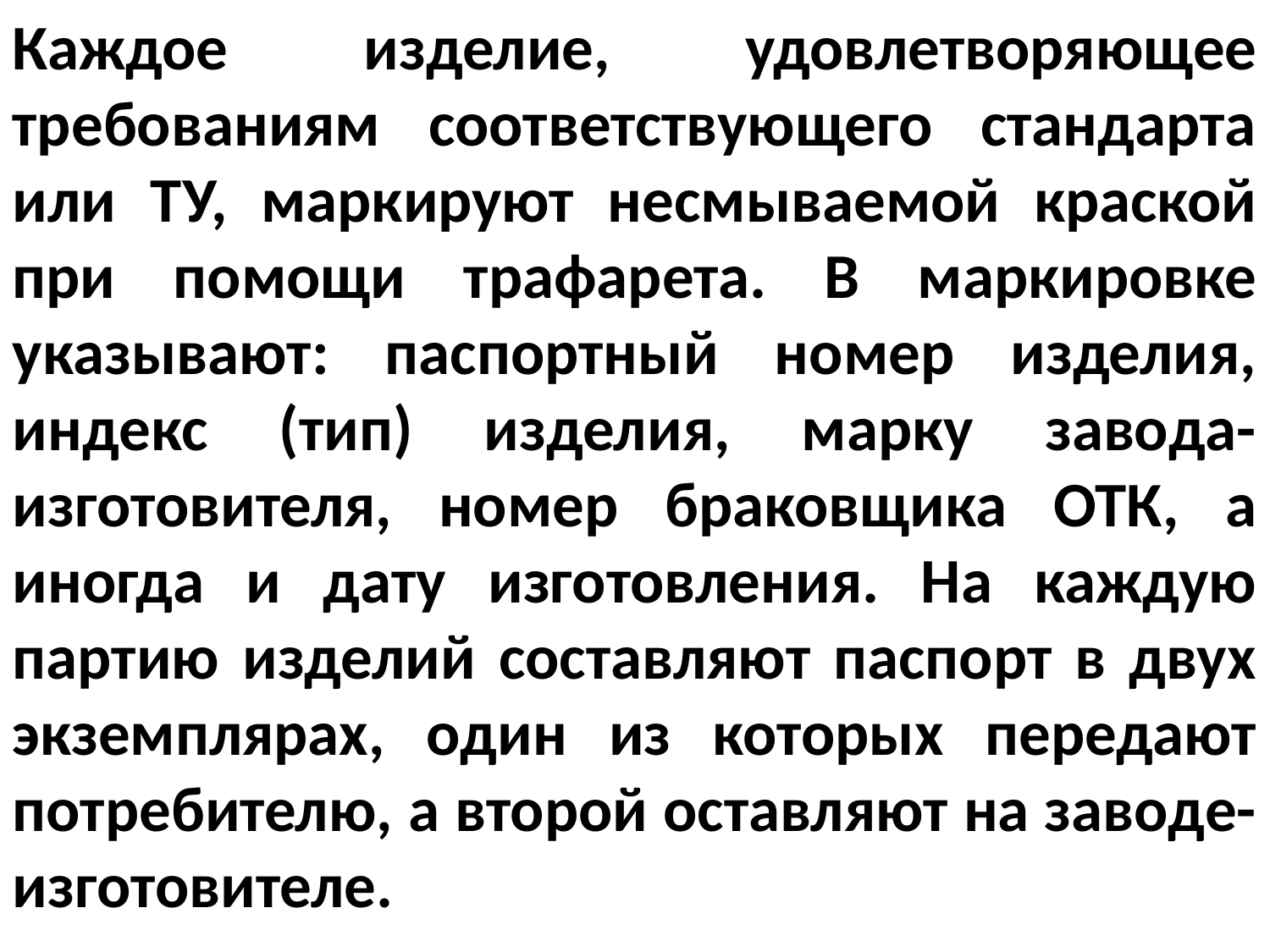

Каждое изделие, удовлетворяющее требованиям соответствующего стандарта или ТУ, маркируют несмываемой краской при помощи трафарета. В маркировке указывают: паспортный номер изделия, индекс (тип) изделия, марку завода-изготовителя, номер браковщика ОТК, а иногда и дату изготовления. На каждую партию изделий составляют паспорт в двух экземплярах, один из которых передают потребителю, а второй оставляют на заводе-изготовителе.